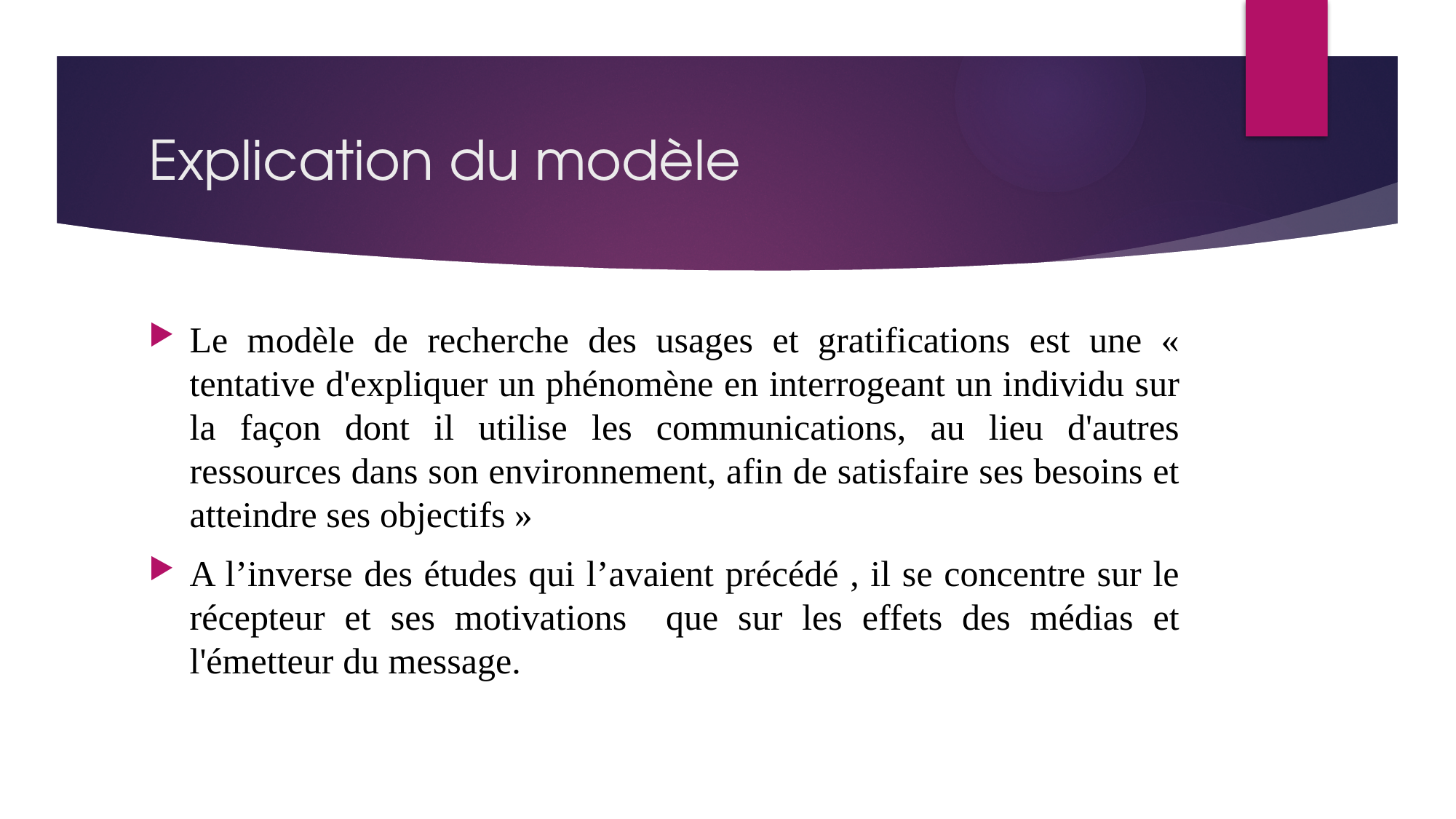

# Explication du modèle
Le modèle de recherche des usages et gratifications est une « tentative d'expliquer un phénomène en interrogeant un individu sur la façon dont il utilise les communications, au lieu d'autres ressources dans son environnement, afin de satisfaire ses besoins et atteindre ses objectifs »
A l’inverse des études qui l’avaient précédé , il se concentre sur le récepteur et ses motivations  que sur les effets des médias et l'émetteur du message.